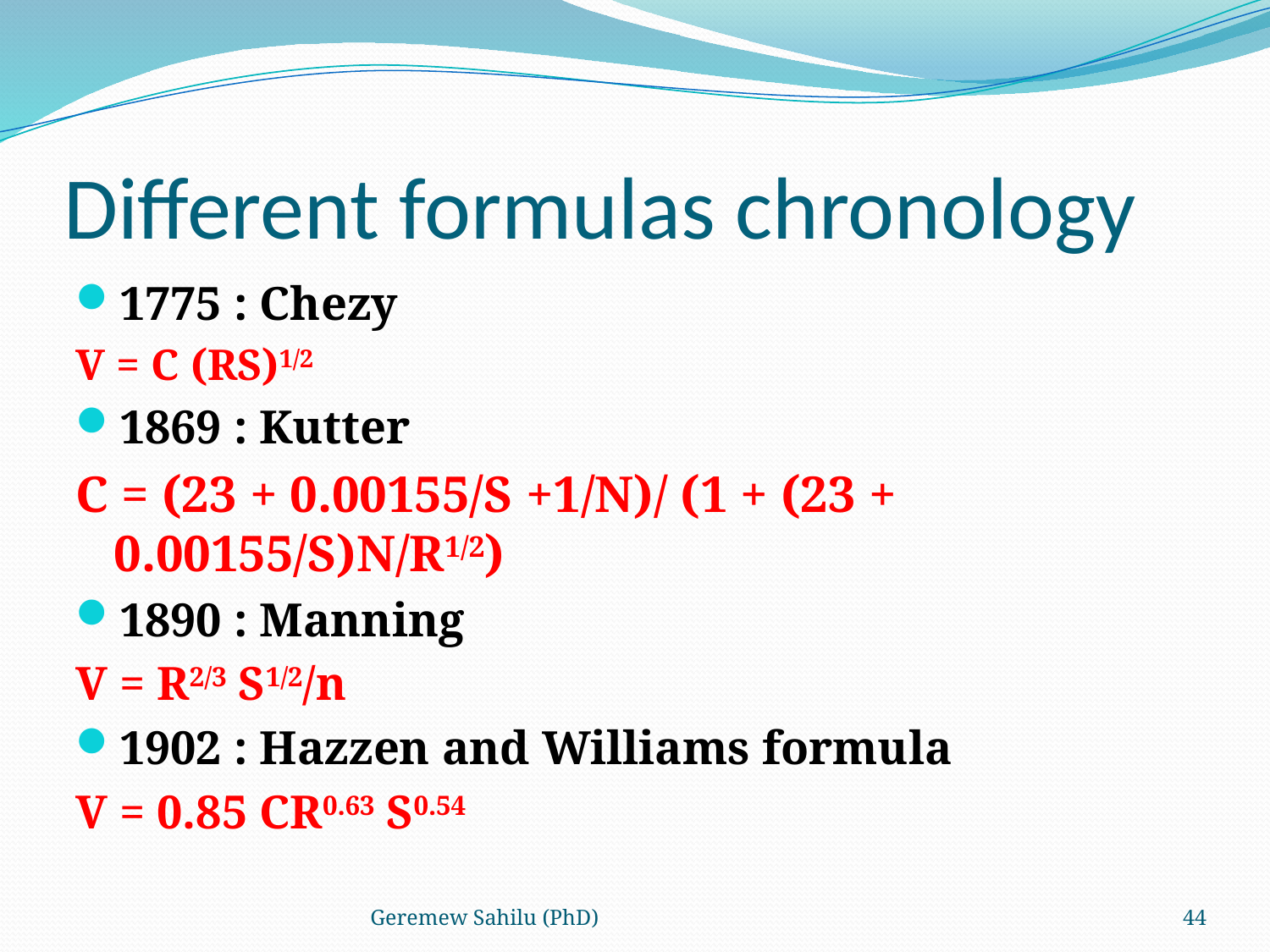

# Different formulas chronology
1775 : Chezy
V = C (RS)1/2
1869 : Kutter
C = (23 + 0.00155/S +1/N)/ (1 + (23 + 0.00155/S)N/R1/2)
1890 : Manning
V = R2/3 S1/2/n
1902 : Hazzen and Williams formula
V = 0.85 CR0.63 S0.54

Geremew Sahilu (PhD)
44